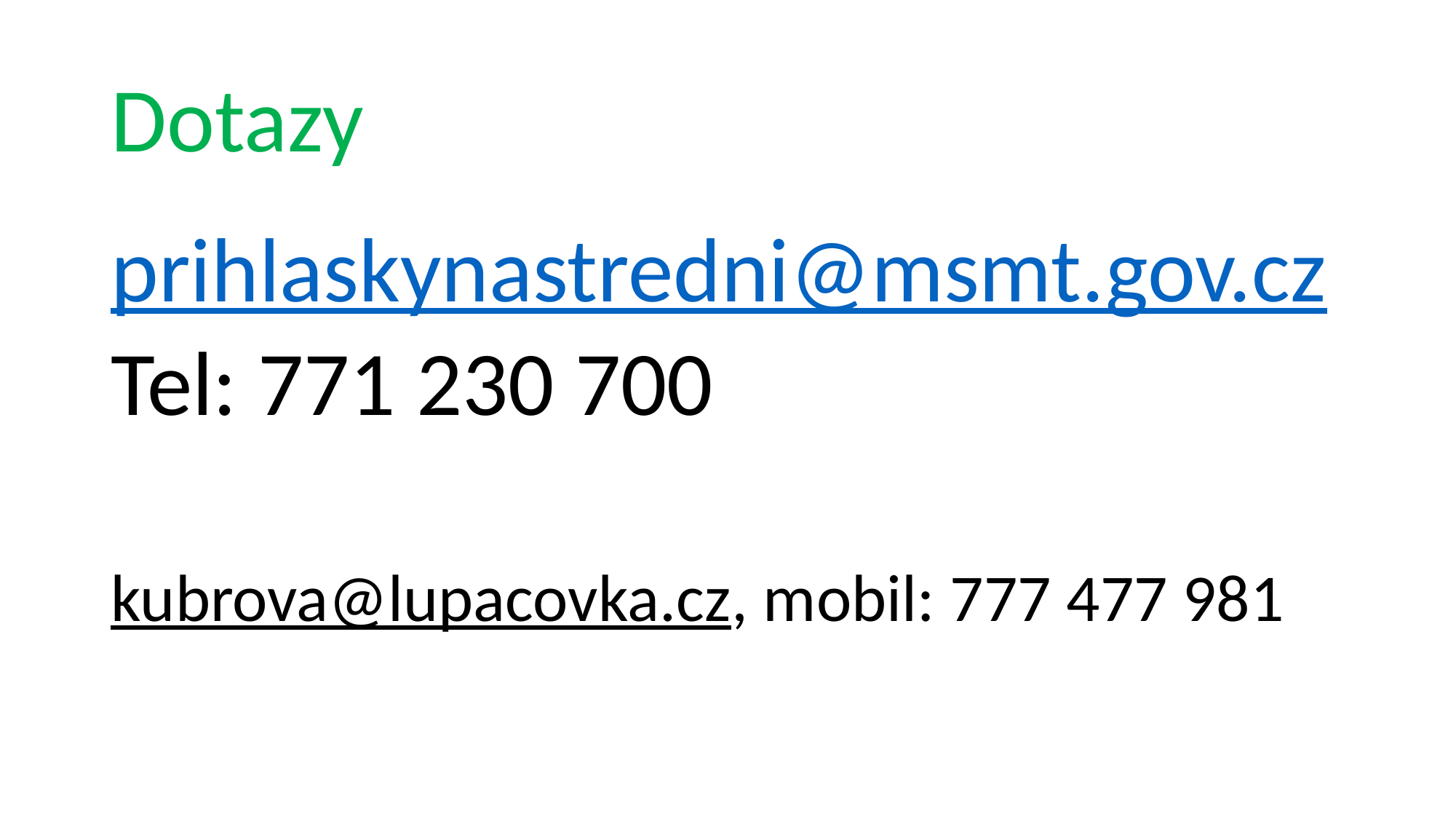

# Dotazy
prihlaskynastredni@msmt.gov.cz
Tel: 771 230 700

kubrova@lupacovka.cz, mobil: 777 477 981